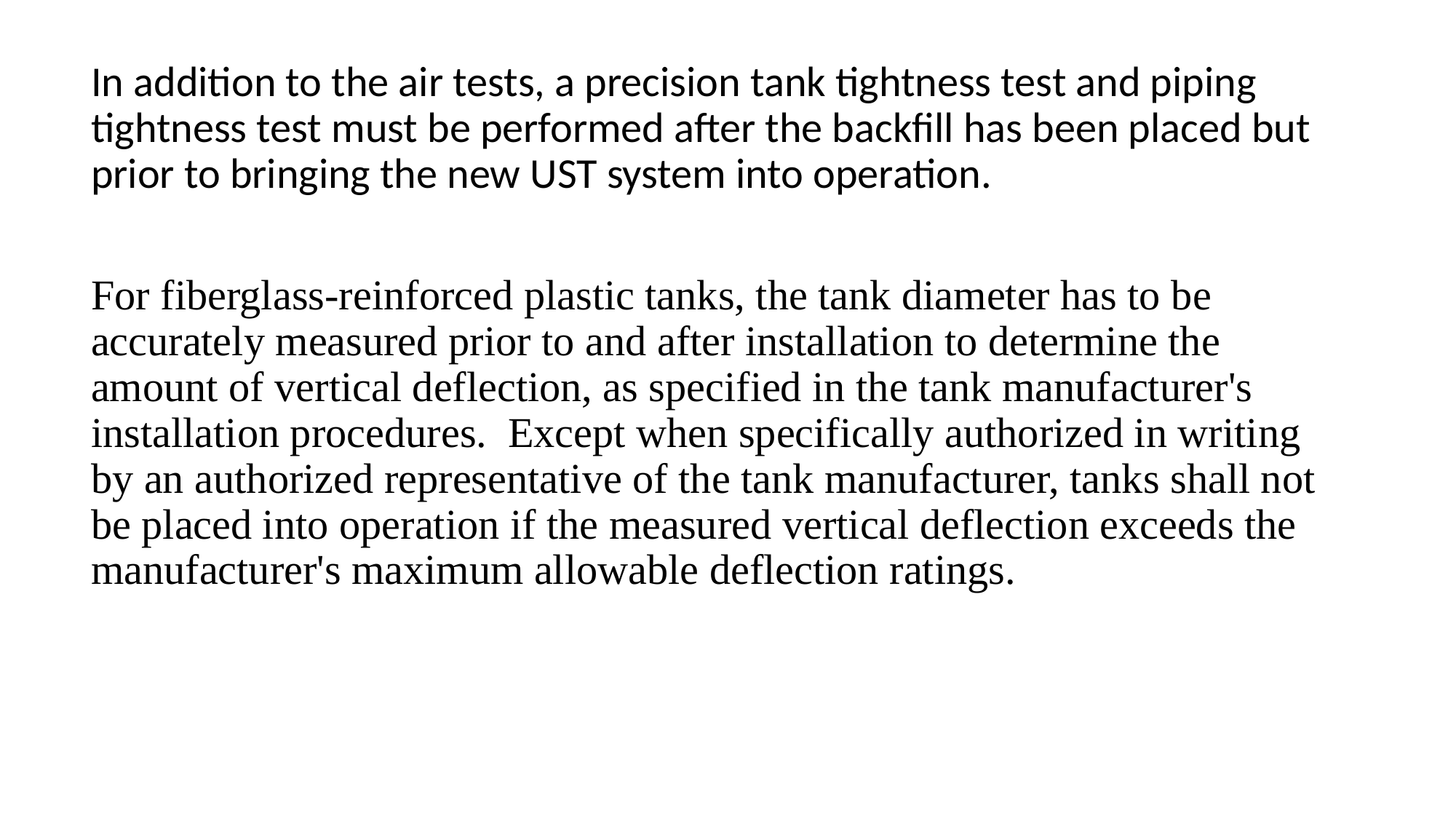

In addition to the air tests, a precision tank tightness test and piping tightness test must be performed after the backfill has been placed but prior to bringing the new UST system into operation.

For fiberglass-reinforced plastic tanks, the tank diameter has to be accurately measured prior to and after installation to determine the amount of vertical deflection, as specified in the tank manufacturer's installation procedures.  Except when specifically authorized in writing by an authorized representative of the tank manufacturer, tanks shall not be placed into operation if the measured vertical deflection exceeds the manufacturer's maximum allowable deflection ratings.